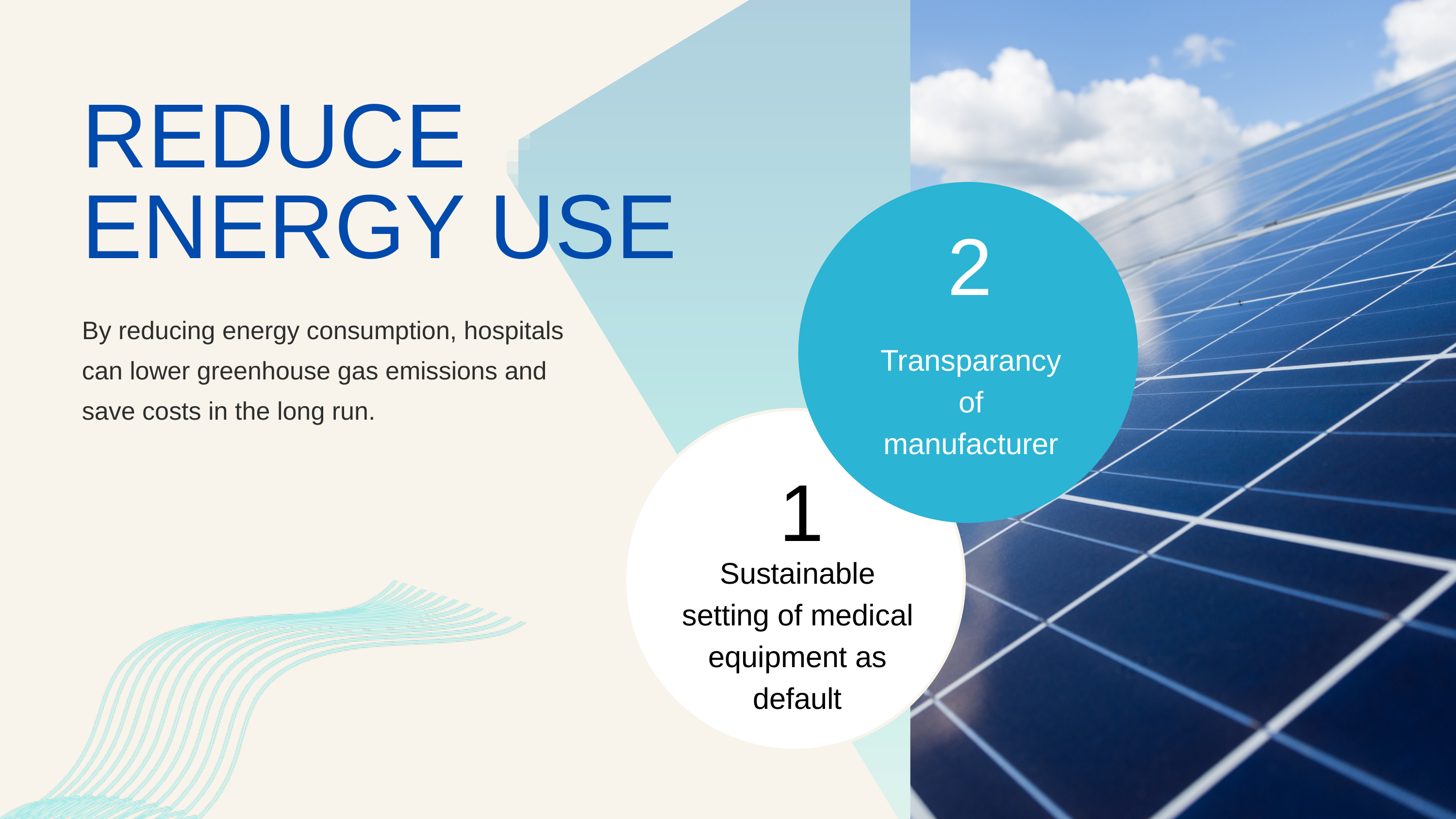

REDUCE ENERGY USE

2
By reducing energy consumption, hospitals can lower greenhouse gas emissions and save costs in the long run.
Transparancy of manufacturer

1

Sustainable setting of medical equipment as default